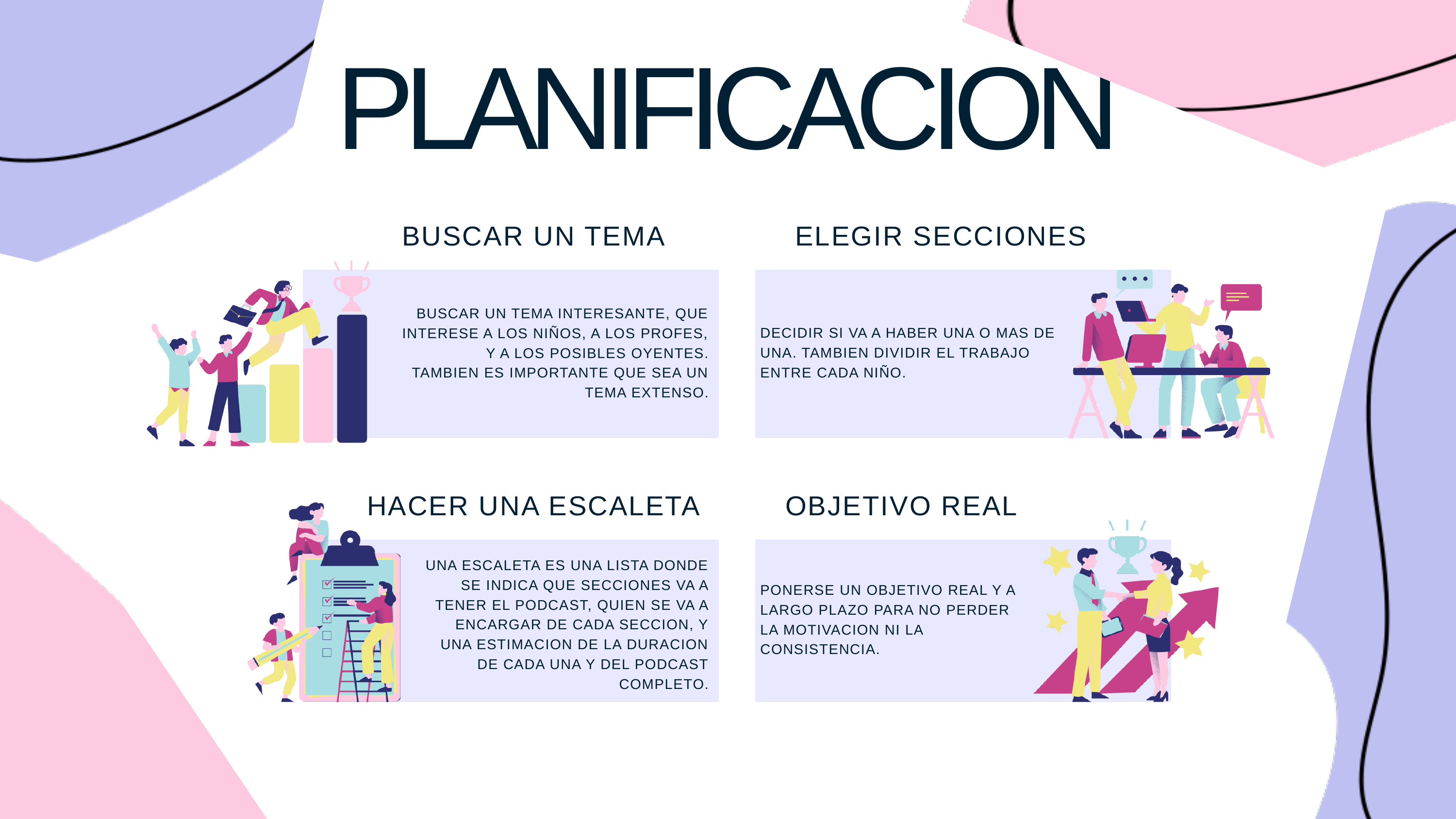

PLANIFICACION
BUSCAR UN TEMA
ELEGIR SECCIONES

BUSCAR UN TEMA INTERESANTE, QUE INTERESE A LOS NIÑOS, A LOS PROFES, Y A LOS POSIBLES OYENTES.
TAMBIEN ES IMPORTANTE QUE SEA UN TEMA EXTENSO.
DECIDIR SI VA A HABER UNA O MAS DE UNA. TAMBIEN DIVIDIR EL TRABAJO ENTRE CADA NIÑO.

HACER UNA ESCALETA
OBJETIVO REAL

UNA ESCALETA ES UNA LISTA DONDE SE INDICA QUE SECCIONES VA A TENER EL PODCAST, QUIEN SE VA A ENCARGAR DE CADA SECCION, Y UNA ESTIMACION DE LA DURACION DE CADA UNA Y DEL PODCAST COMPLETO.
PONERSE UN OBJETIVO REAL Y A LARGO PLAZO PARA NO PERDER LA MOTIVACION NI LA CONSISTENCIA.